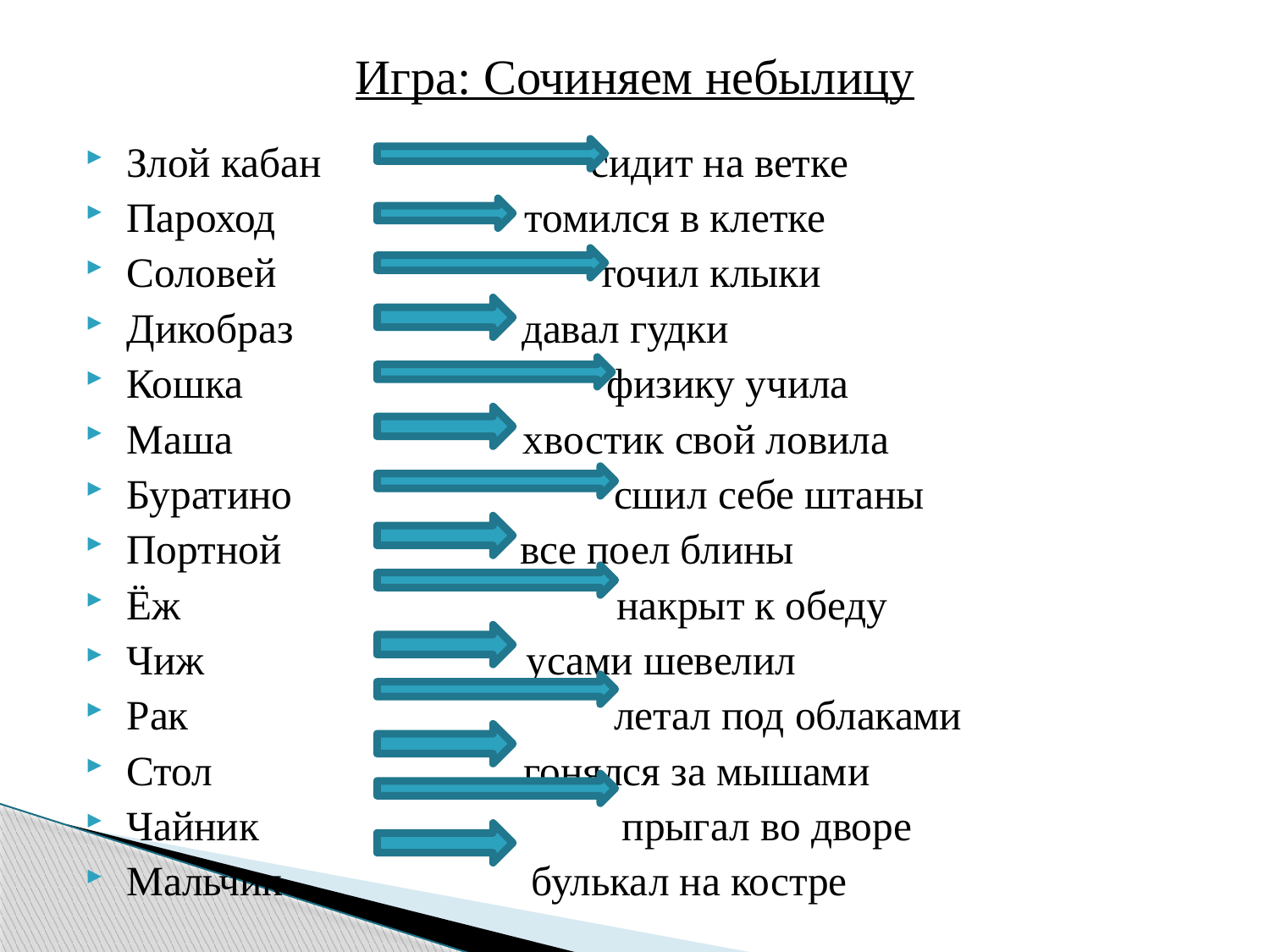

# Игра: Сочиняем небылицу
 Злой кабан                          сидит на ветке
 Пароход                        томился в клетке
 Соловей                               точил клыки
 Дикобраз                      давал гудки
 Кошка                                   физику учила
 Маша                            хвостик свой ловила
 Буратино                               сшил себе штаны
 Портной                       все поел блины
 Ёж                                          накрыт к обеду
 Чиж                               усами шевелил
 Рак                                         летал под облаками
 Стол                              гонялся за мышами
 Чайник                                   прыгал во дворе
 Мальчик                        булькал на костре